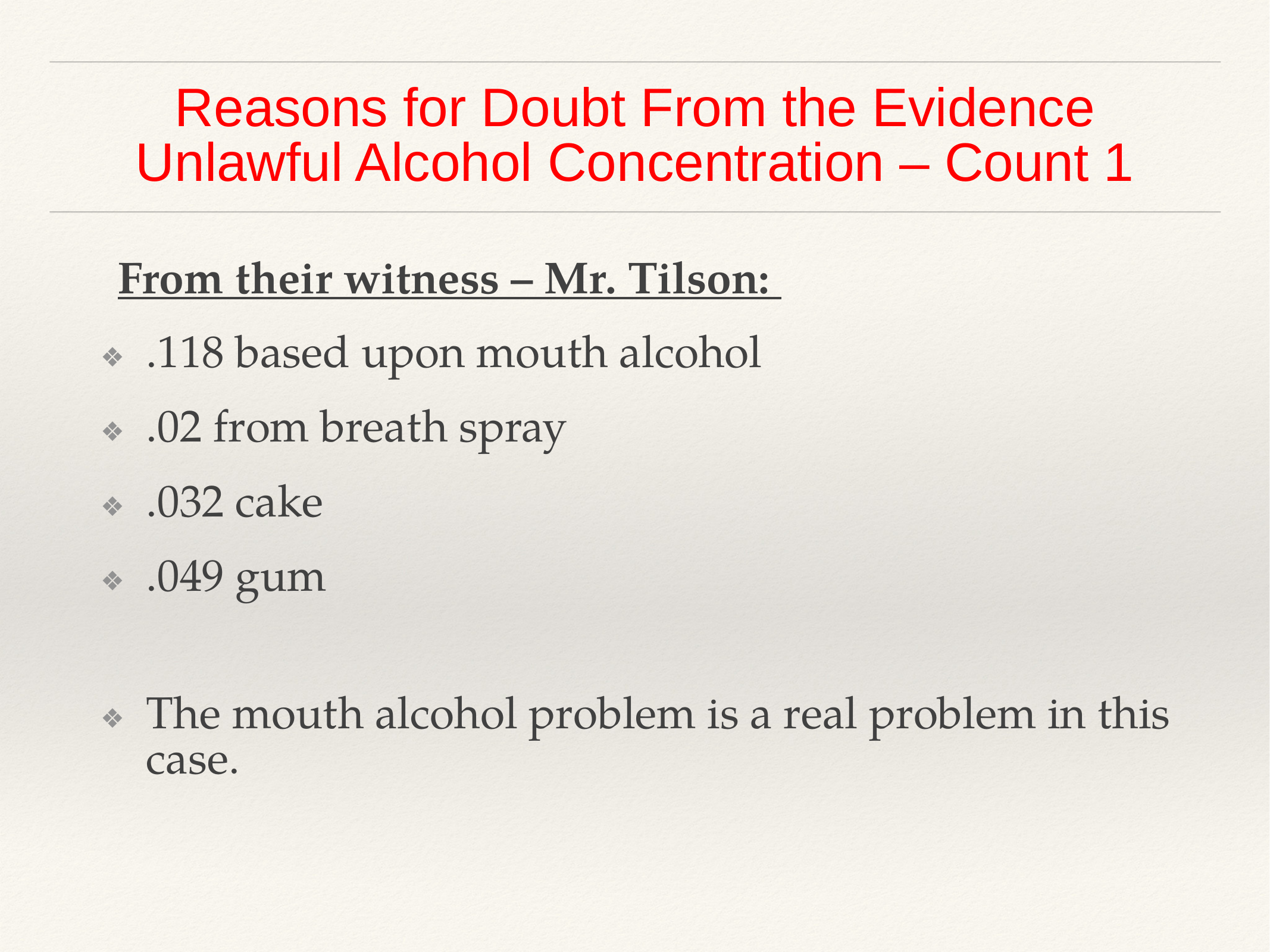

# Reasons for Doubt From the Evidence Unlawful Alcohol Concentration – Count 1
From their witness – Mr. Tilson:
.118 based upon mouth alcohol
.02 from breath spray
.032 cake
.049 gum

The mouth alcohol problem is a real problem in this case.